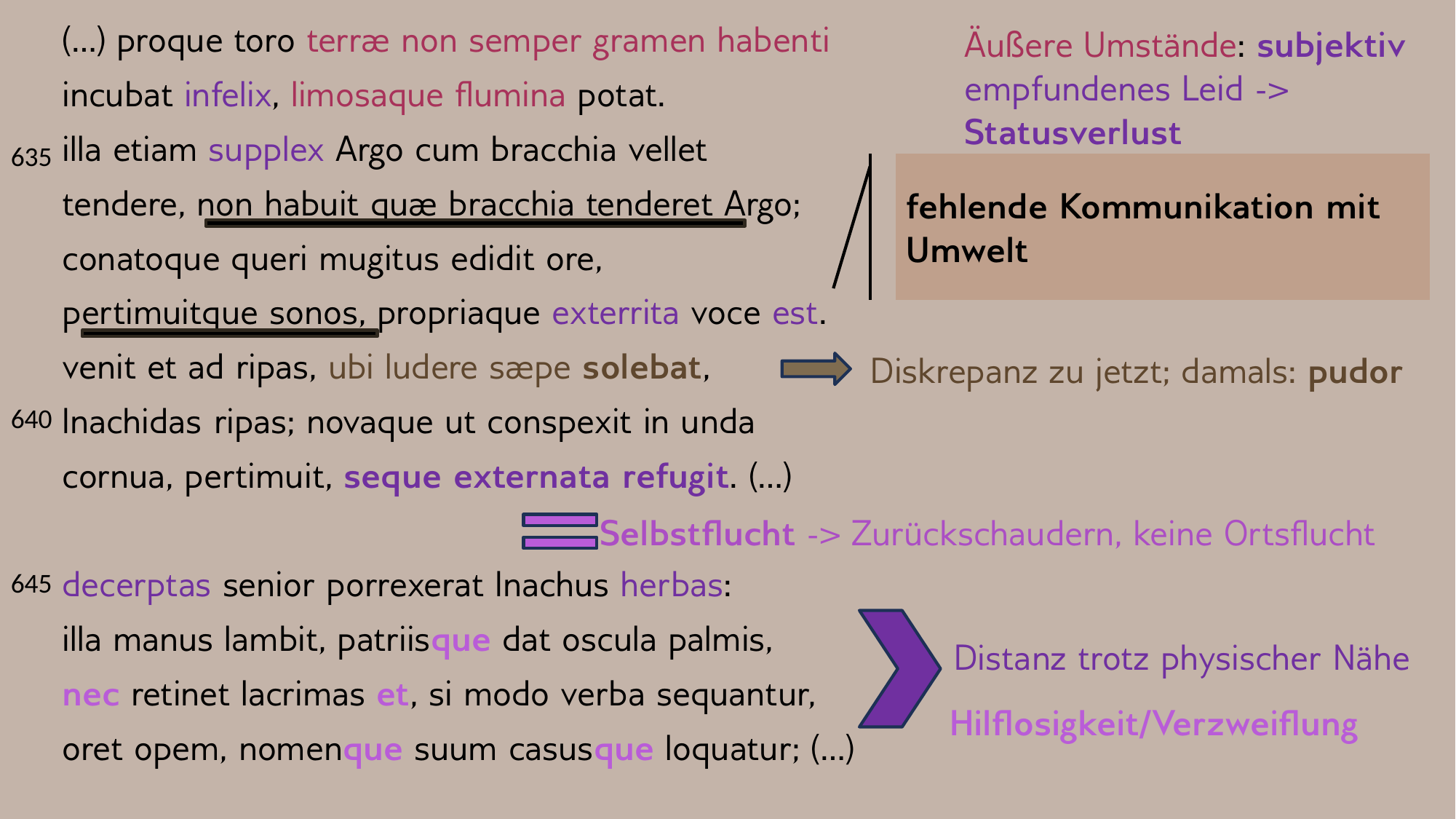

(…) proque toro terrae non semper gramen habenti
incubat infelix, limosaque flumina potat.
illa etiam supplex Argo cum bracchia vellet
tendere, non habuit quae bracchia tenderet Argo;
conatoque queri mugitus edidit ore,
pertimuitque sonos, propriaque exterrita voce est.
venit et ad ripas, ubi ludere saepe solebat,
Inachidas ripas; novaque ut conspexit in unda
cornua, pertimuit, seque externata refugit. (…)

decerptas senior porrexerat Inachus herbas:
illa manus lambit, patriisque dat oscula palmis,
nec retinet lacrimas et, si modo verba sequantur,
oret opem, nomenque suum casusque loquatur; (…)

Äußere Umstände: subjektiv empfundenes Leid -> Statusverlust

635

640

fehlende Kommunikation mit Umwelt

Diskrepanz zu jetzt; damals: pudor

Selbstflucht -> Zurückschaudern, keine Ortsflucht
645

Distanz trotz physischer Nähe
 Hilflosigkeit/Verzweiflung